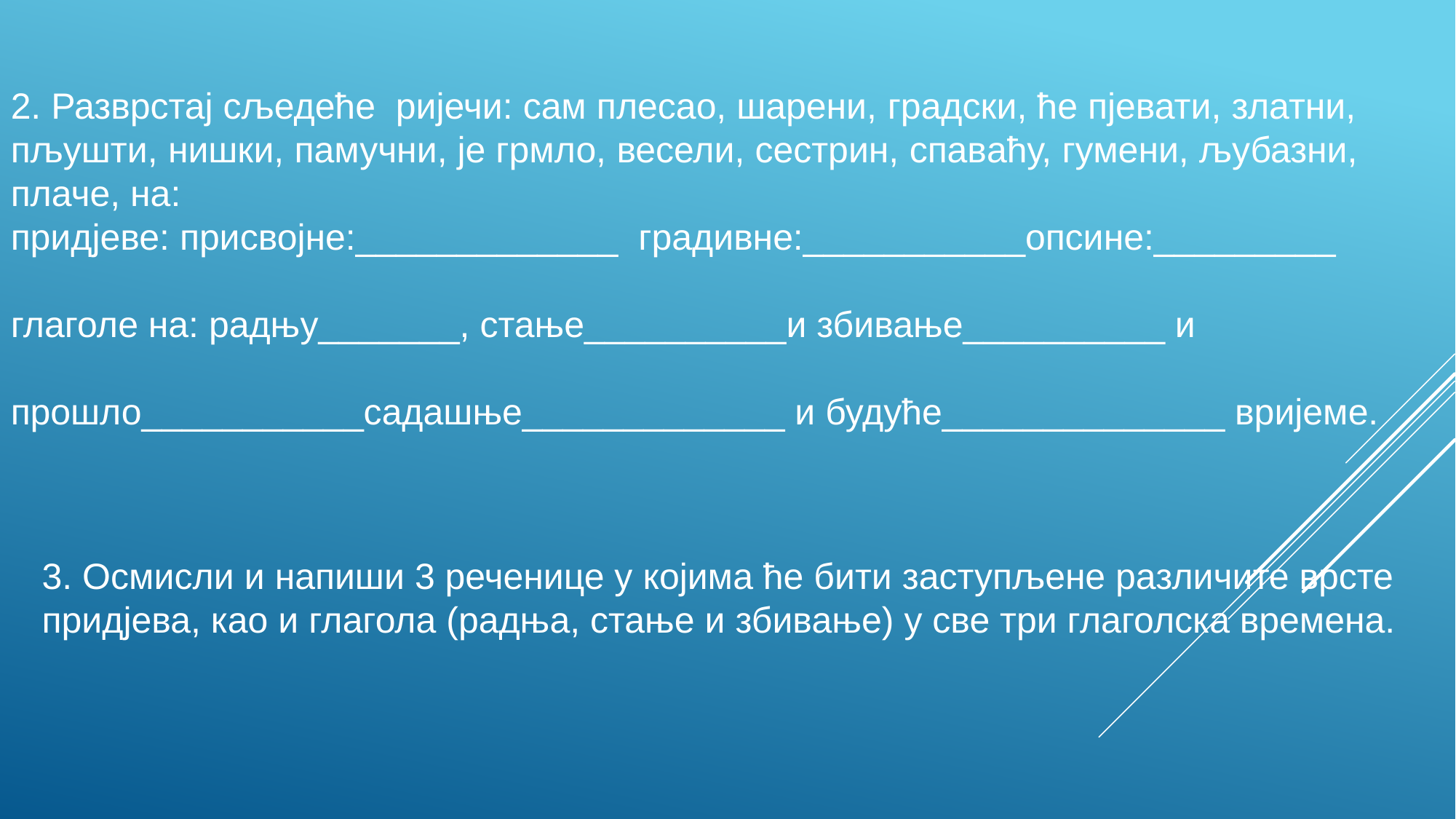

2. Разврстај сљедеће  ријечи: сам плесао, шарени, градски, ће пјевати, златни, пљушти, нишки, памучни, је грмло, весели, сестрин, спавaћу, гумени, љубазни, плаче, на:
придјеве: присвојне:_____________  градивне:___________опсине:_________

глаголе на: радњу_______, стање__________и збивање__________ и

прошло___________садашње_____________ и будуће______________ вријеме.

3. Осмисли и напиши 3 реченице у којима ће бити заступљене различите врсте придјева, као и глагола (радња, стање и збивање) у све три глаголска времена.